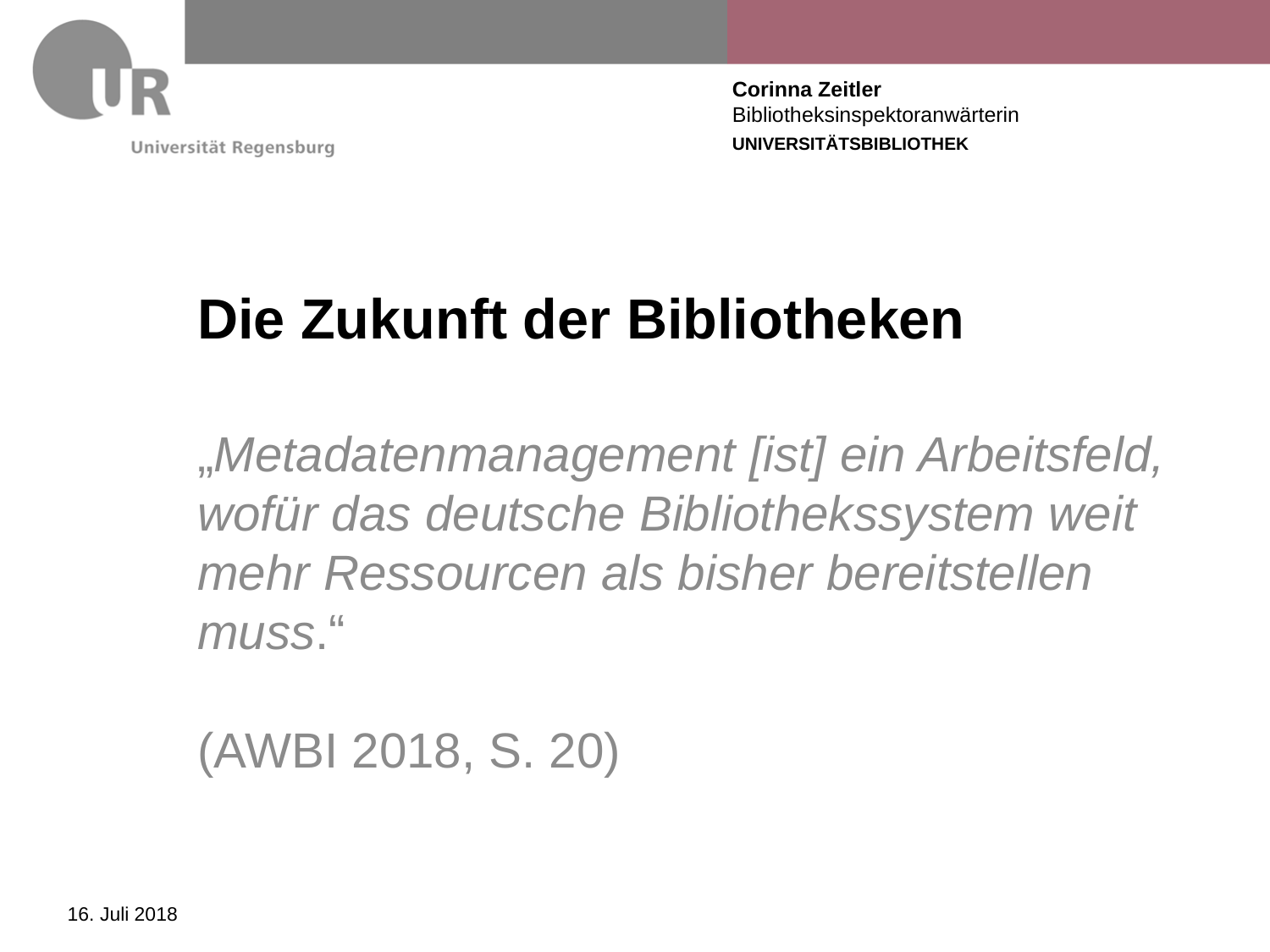

# Die Zukunft der Bibliotheken
„Metadatenmanagement [ist] ein Arbeitsfeld, wofür das deutsche Bibliothekssystem weit mehr Ressourcen als bisher bereitstellen muss.“

(AWBI 2018, S. 20)